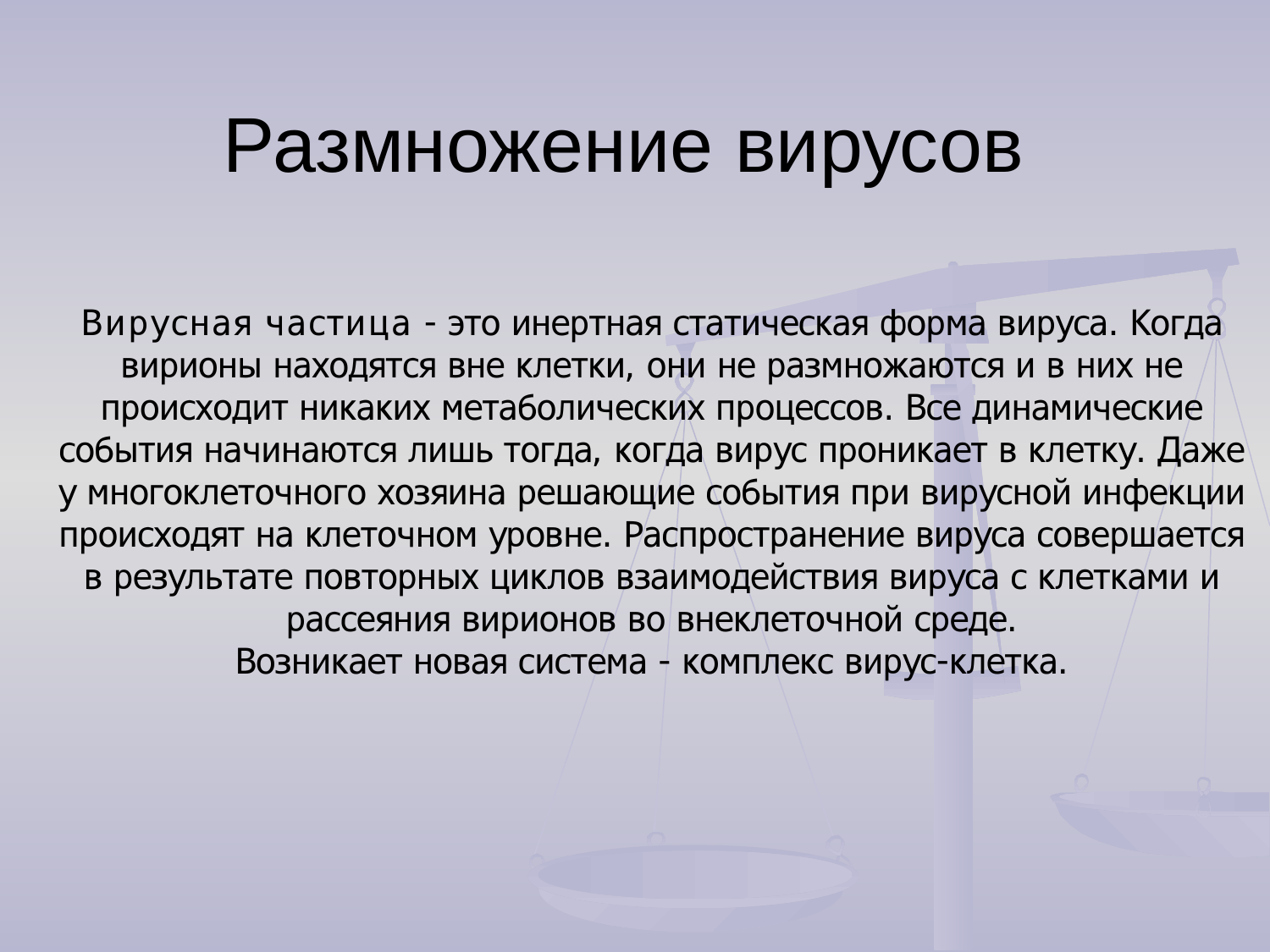

# Размножение вирусов
Вирусная частица - это инертная статическая форма вируса. Когда вирионы находятся вне клетки, они не размножаются и в них не происходит никаких метаболических процессов. Все динамические события начинаются лишь тогда, когда вирус проникает в клетку. Даже у многоклеточного хозяина решающие события при вирусной инфекции происходят на клеточном уровне. Распространение вируса совершается в результате повторных циклов взаимодействия вируса с клетками и рассеяния вирионов во внеклеточной среде.
 Возникает новая система - комплекс вирус-клетка.